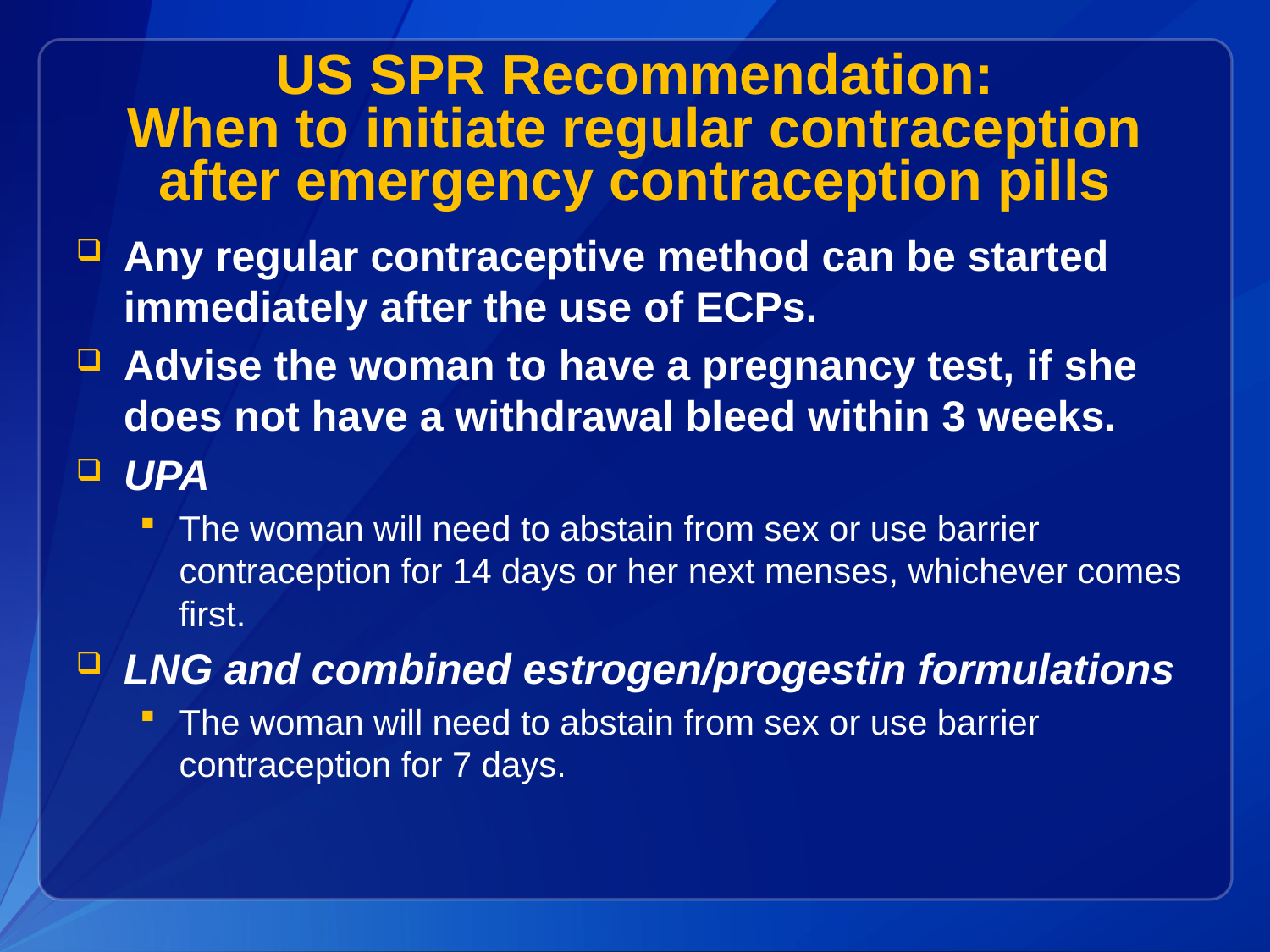

# US SPR Recommendation: When to initiate regular contraception after emergency contraception pills
Any regular contraceptive method can be started immediately after the use of ECPs.
Advise the woman to have a pregnancy test, if she does not have a withdrawal bleed within 3 weeks.
UPA
The woman will need to abstain from sex or use barrier contraception for 14 days or her next menses, whichever comes first.
LNG and combined estrogen/progestin formulations
The woman will need to abstain from sex or use barrier contraception for 7 days.